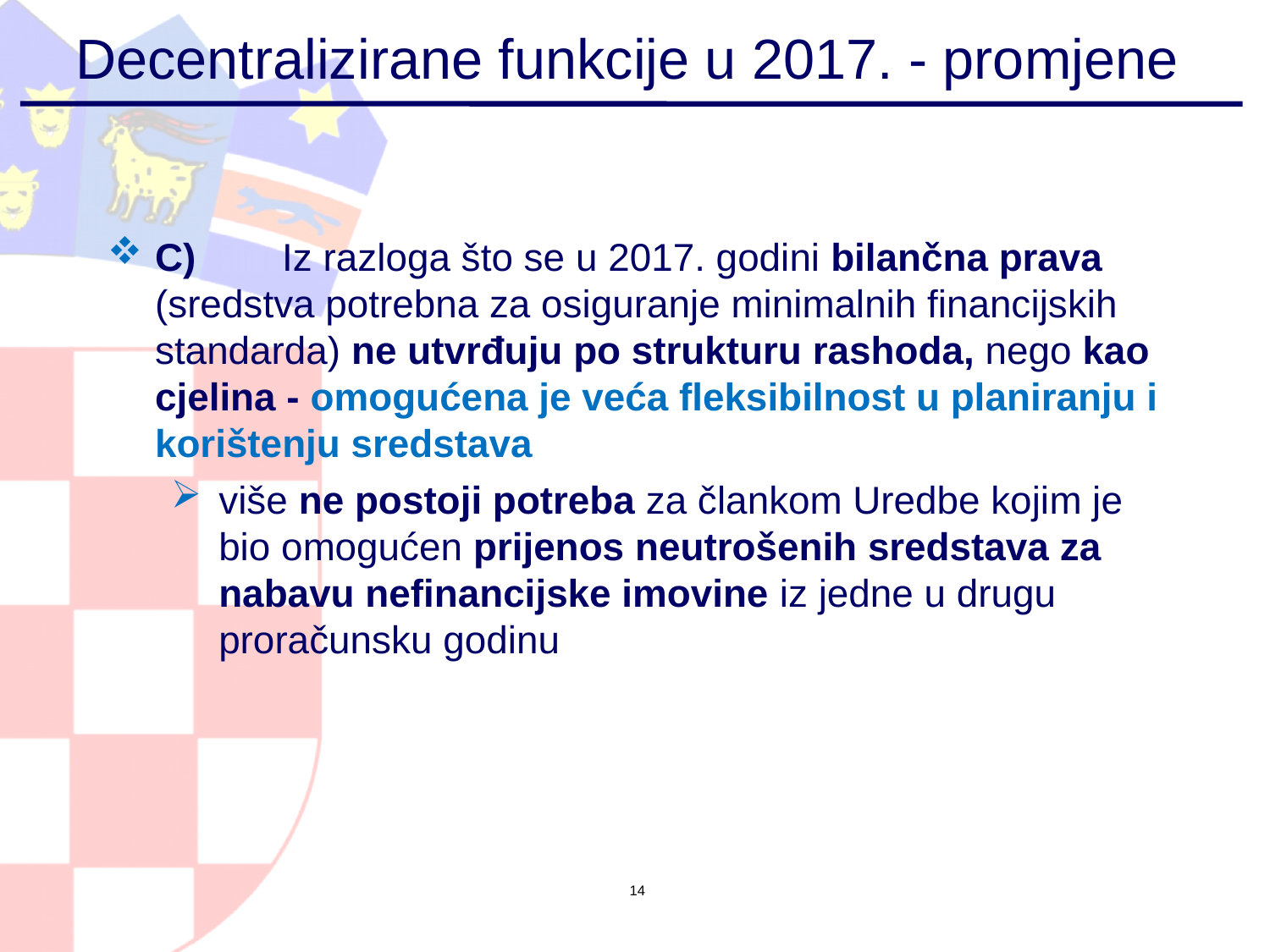

# Decentralizirane funkcije u 2017. - promjene

C)	Iz razloga što se u 2017. godini bilančna prava (sredstva potrebna za osiguranje minimalnih financijskih standarda) ne utvrđuju po strukturu rashoda, nego kao cjelina - omogućena je veća fleksibilnost u planiranju i korištenju sredstava
više ne postoji potreba za člankom Uredbe kojim je bio omogućen prijenos neutrošenih sredstava za nabavu nefinancijske imovine iz jedne u drugu proračunsku godinu

14